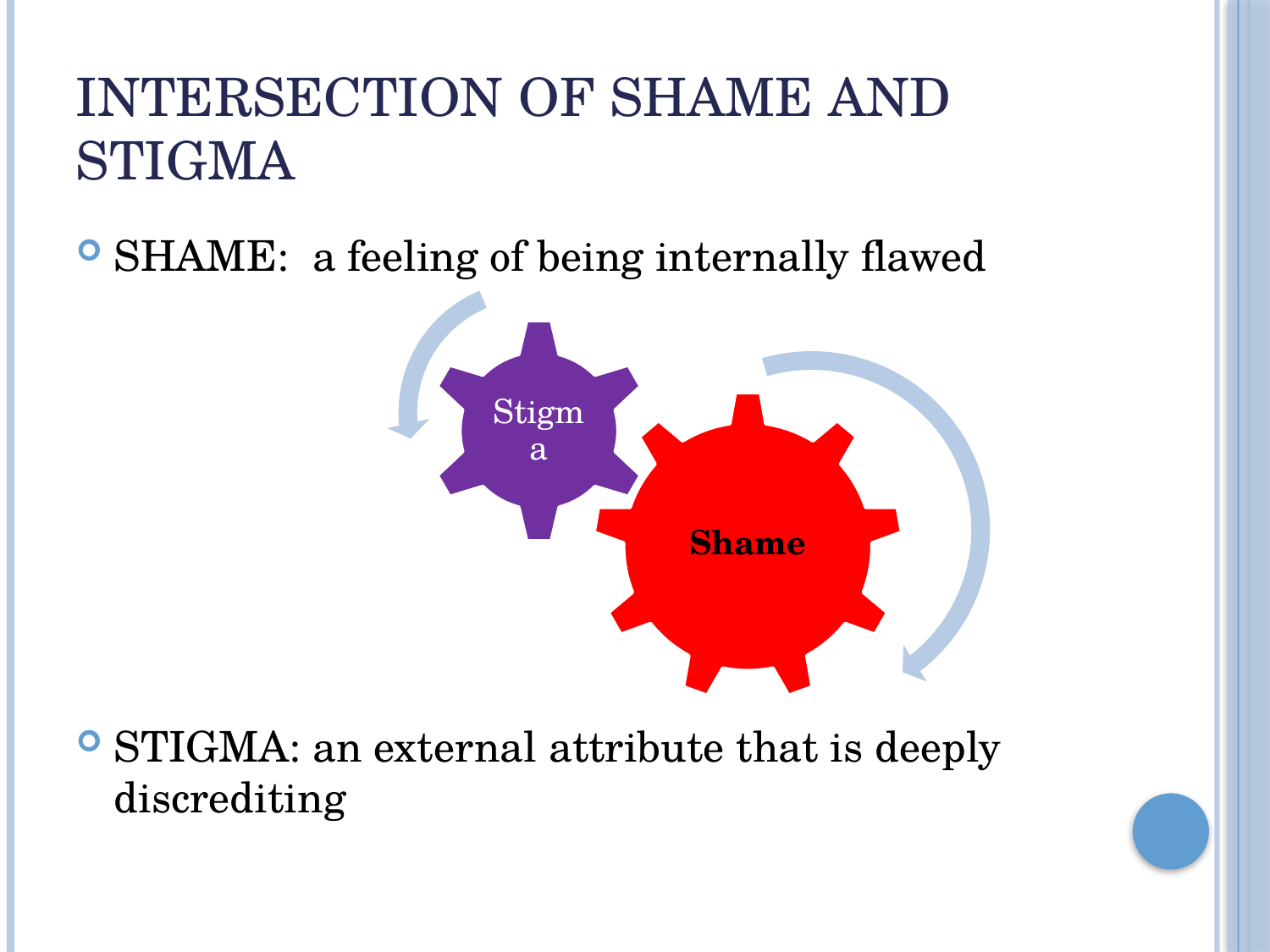

# INTERSECTION OF SHAME AND STIGMA
Shame
Stigma
SHAME:  a feeling of being internally flawed

STIGMA: an external attribute that is deeply discrediting